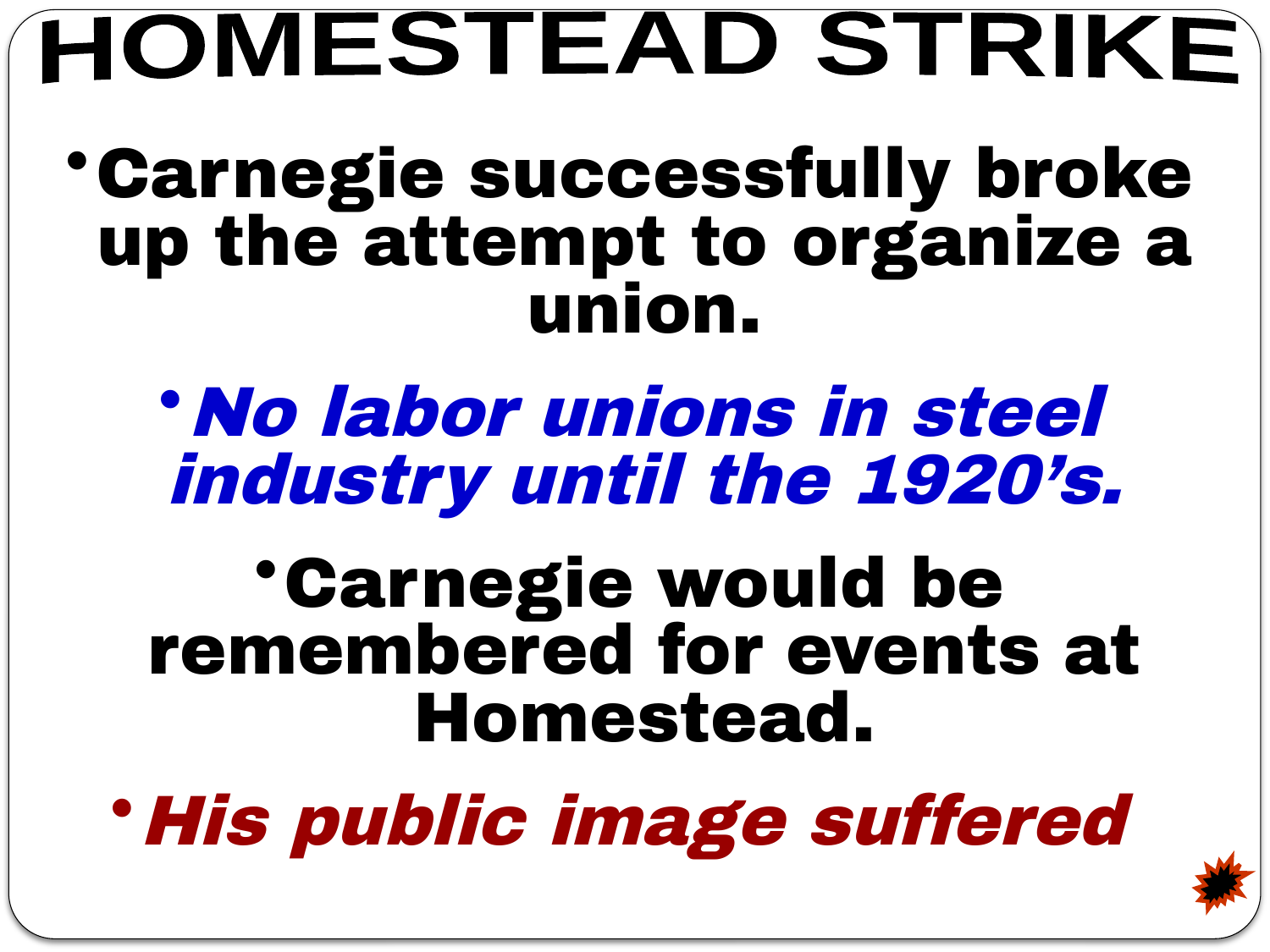

HOMESTEAD STRIKE
Carnegie successfully broke up the attempt to organize a union.
No labor unions in steel industry until the 1920’s.
Carnegie would be remembered for events at Homestead.
His public image suffered